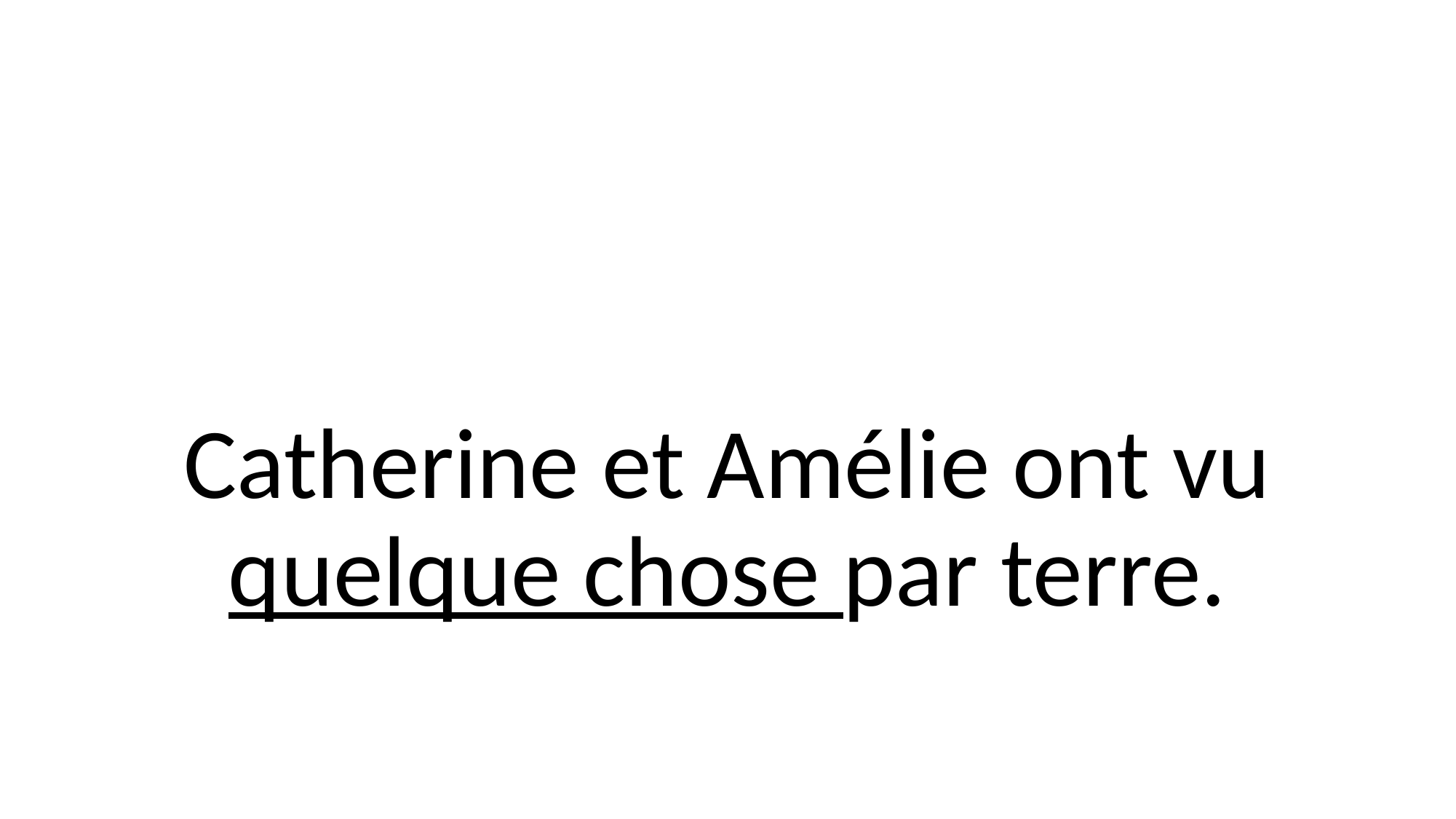

#

Catherine et Amélie ont vu quelque chose par terre.